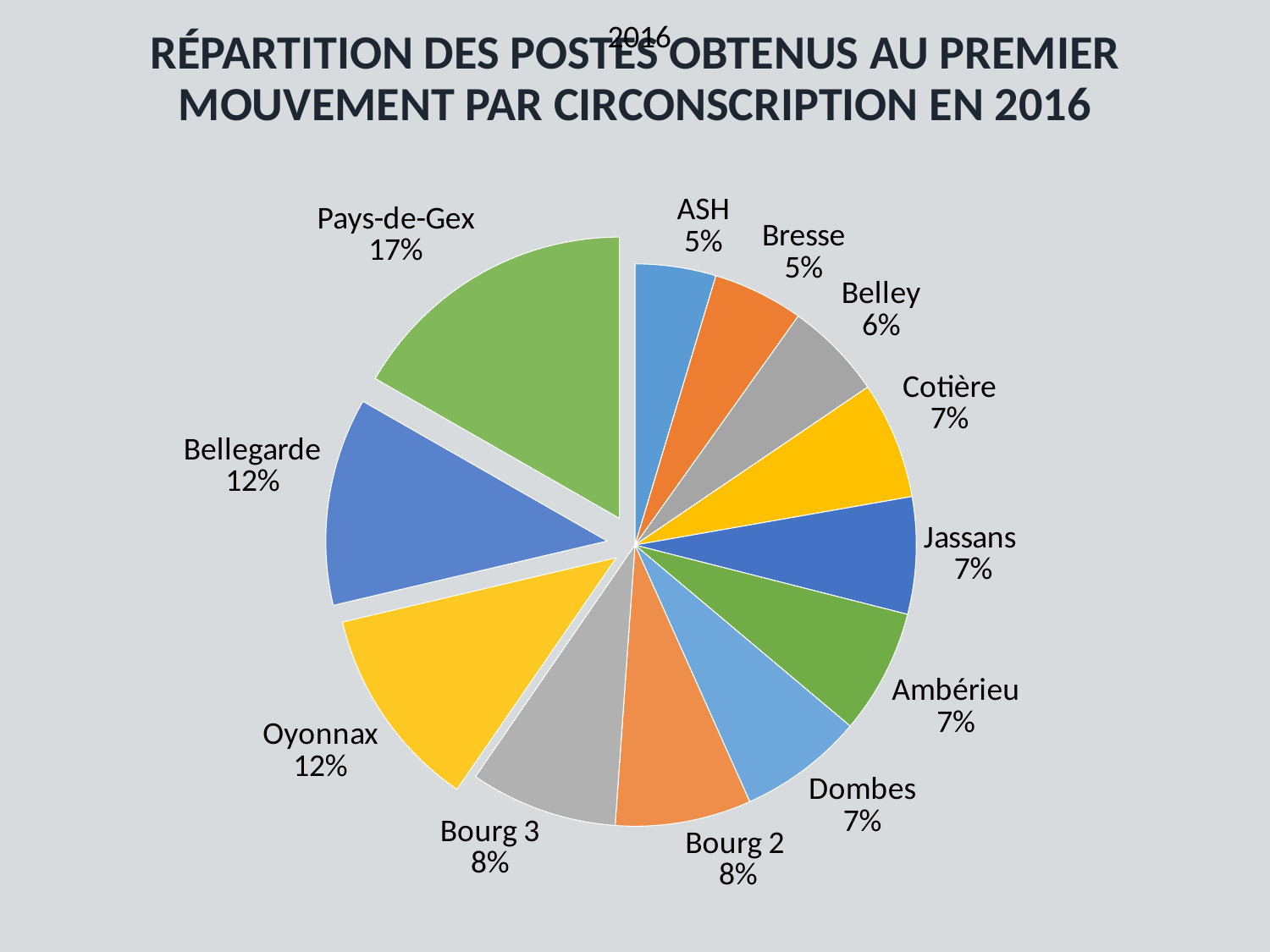

### Chart: 2016

| Category | 2016 |
|---|---|
| ASH | 0.0465 |
| Bresse | 0.0521 |
| Belley | 0.0565 |
| Cotière | 0.0673 |
| Jassans  | 0.0673 |
| Ambérieu | 0.0717 |
| Dombes | 0.0717 |
| Bourg 2  | 0.0782 |
| Bourg 3 | 0.0847 |
| Oyonnax | 0.1173 |
| Bellegarde | 0.1195 |
| Pays-de-Gex | 0.1673 |
Répartition des postes obtenus au premier mouvement par circonscription en 2016